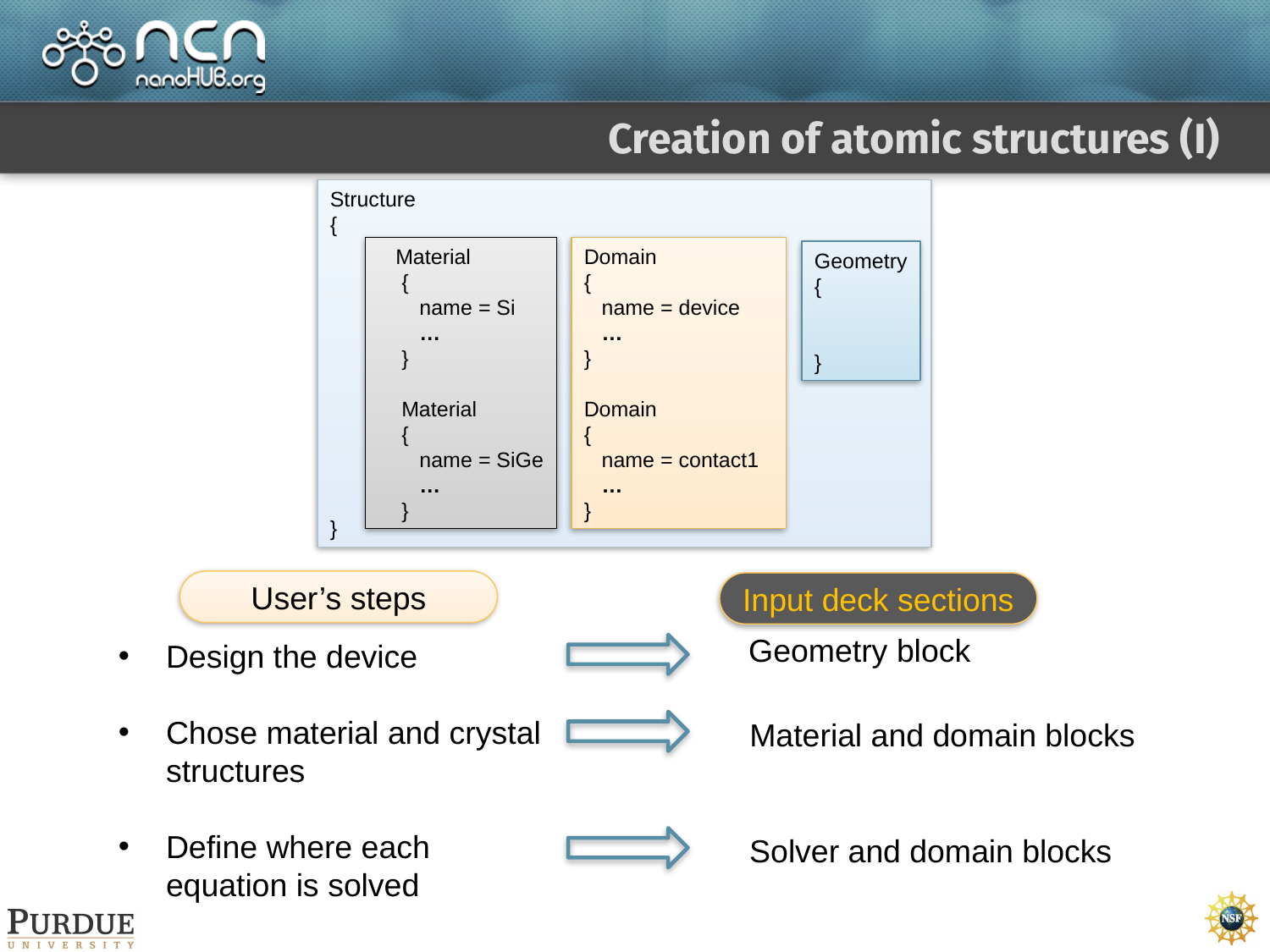

# Creation of atomic structures (I)
Structure
{

}
   Material
    {
       name = Si
       …
    }

    Material
    {
       name = SiGe
       …
    }
Domain
{
   name = device
   …
}

Domain
{
   name = contact1
   …
}
Geometry
{

}
User’s steps
Input deck sections

Design the device

Chose material and crystal structures

Define where each  equation is solved

Geometry block

Material and domain blocks

Solver and domain blocks